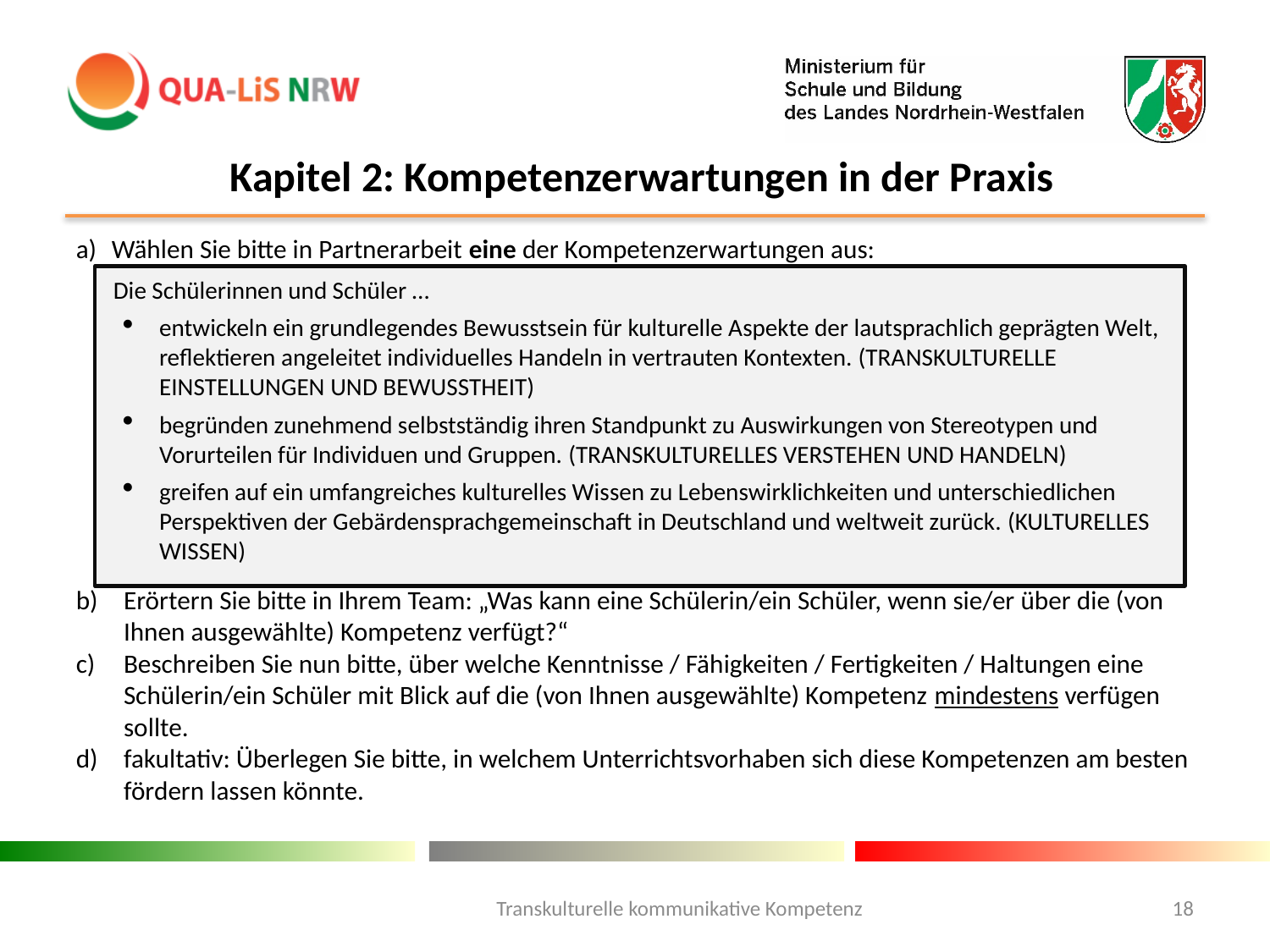

Kapitel 2: Kompetenzerwartungen in der Praxis
Wählen Sie bitte in Partnerarbeit eine der Kompetenzerwartungen aus:

Die Schülerinnen und Schüler …
entwickeln ein grundlegendes Bewusstsein für kulturelle Aspekte der lautsprachlich geprägten Welt, reflektieren angeleitet individuelles Handeln in vertrauten Kontexten. (Transkulturelle Einstellungen und Bewusstheit)
begründen zunehmend selbstständig ihren Standpunkt zu Auswirkungen von Stereotypen und Vorurteilen für Individuen und Gruppen. (Transkulturelles Verstehen und Handeln)
greifen auf ein umfangreiches kulturelles Wissen zu Lebenswirklichkeiten und unterschiedlichen Perspektiven der Gebärdensprachgemeinschaft in Deutschland und weltweit zurück. (Kulturelles Wissen)

Erörtern Sie bitte in Ihrem Team: „Was kann eine Schülerin/ein Schüler, wenn sie/er über die (von Ihnen ausgewählte) Kompetenz verfügt?“
Beschreiben Sie nun bitte, über welche Kenntnisse / Fähigkeiten / Fertigkeiten / Haltungen eine Schülerin/ein Schüler mit Blick auf die (von Ihnen ausgewählte) Kompetenz mindestens verfügen sollte.
fakultativ: Überlegen Sie bitte, in welchem Unterrichtsvorhaben sich diese Kompetenzen am besten fördern lassen könnte.

Transkulturelle kommunikative Kompetenz
18